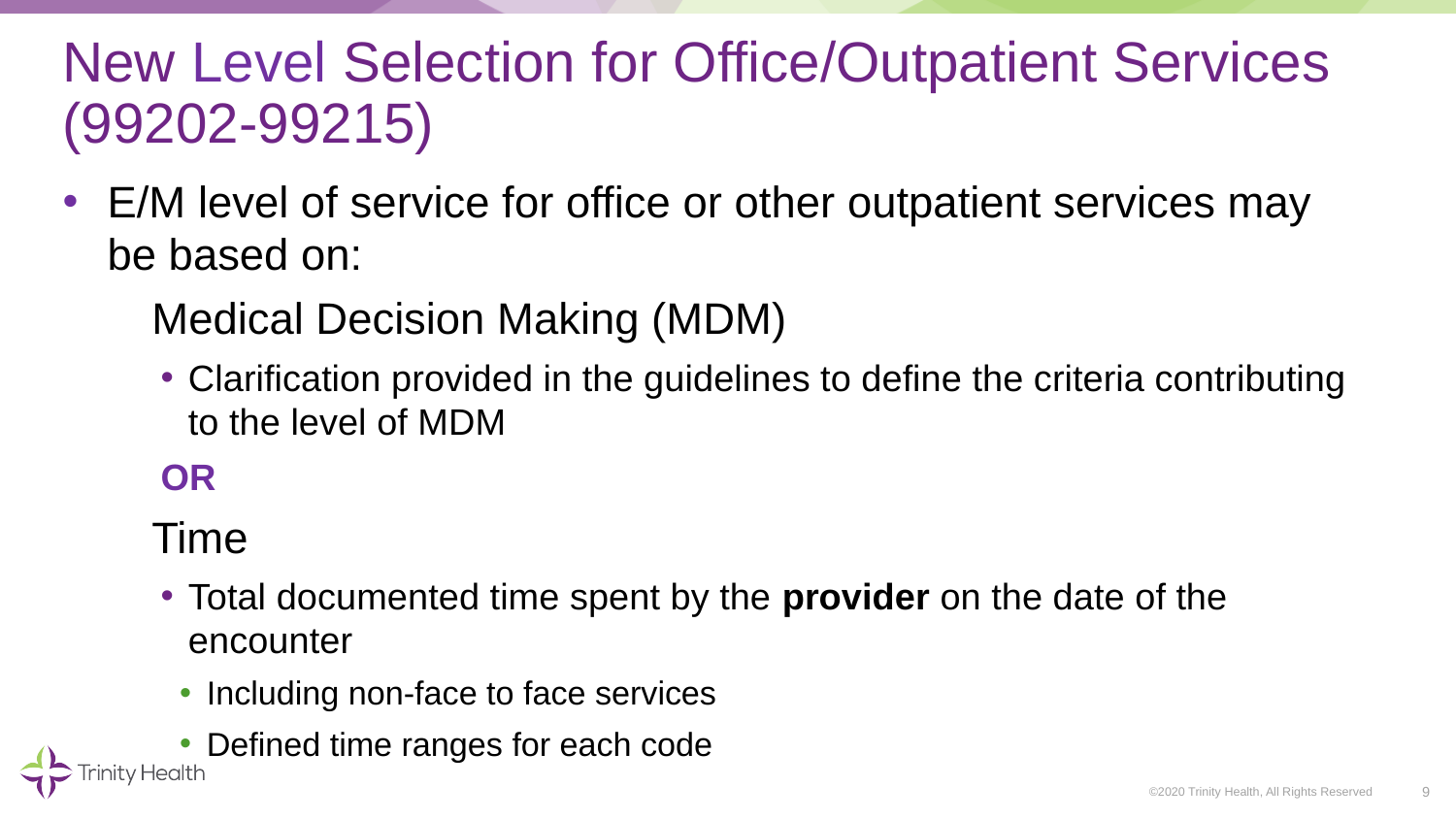

# New Level Selection for Office/Outpatient Services (99202-99215)
E/M level of service for office or other outpatient services may be based on:
Medical Decision Making (MDM)
Clarification provided in the guidelines to define the criteria contributing to the level of MDM
OR
Time
Total documented time spent by the provider on the date of the encounter
Including non-face to face services
Defined time ranges for each code

9
©2020 Trinity Health, All Rights Reserved